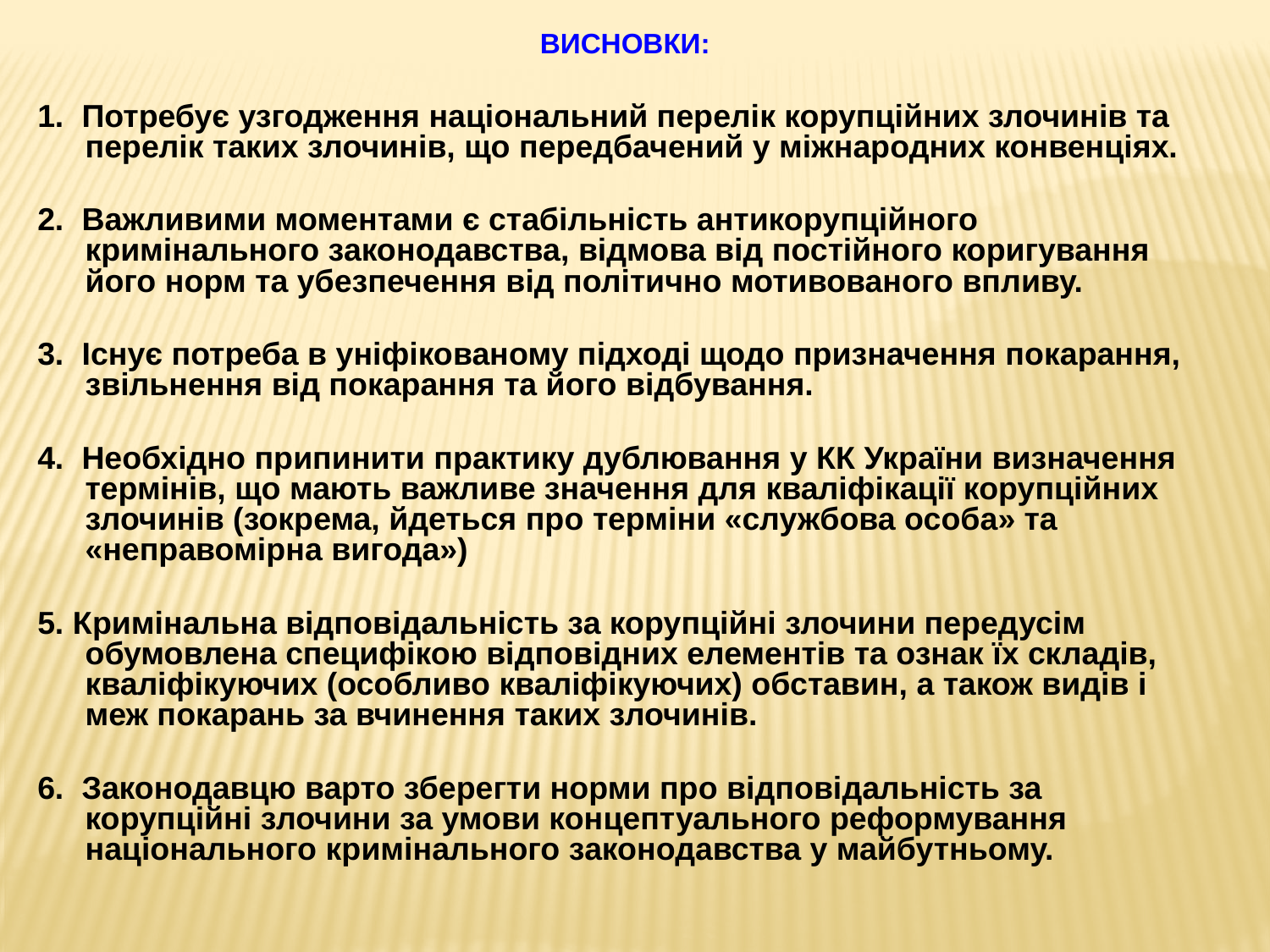

ВИСНОВКИ:

1.  Потребує узгодження національний перелік корупційних злочинів та перелік таких злочинів, що передбачений у міжнародних конвенціях.

2.  Важливими моментами є стабільність антикорупційного кримінального законодавства, відмова від постійного коригування його норм та убезпечення від політично мотивованого впливу.

3.  Існує потреба в уніфікованому підході щодо призначення покарання, звільнення від покарання та його відбування.

4.  Необхідно припинити практику дублювання у КК України визначення термінів, що мають важливе значення для кваліфікації корупційних злочинів (зокрема, йдеться про терміни «службова особа» та «неправомірна вигода»)

5. Кримінальна відповідальність за корупційні злочини передусім обумовлена специфікою відповідних елементів та ознак їх складів, кваліфікуючих (особливо кваліфікуючих) обставин, а також видів і меж покарань за вчинення таких злочинів.

6.  Законодавцю варто зберегти норми про відповідальність за корупційні злочини за умови концептуального реформування національного кримінального законодавства у майбутньому.